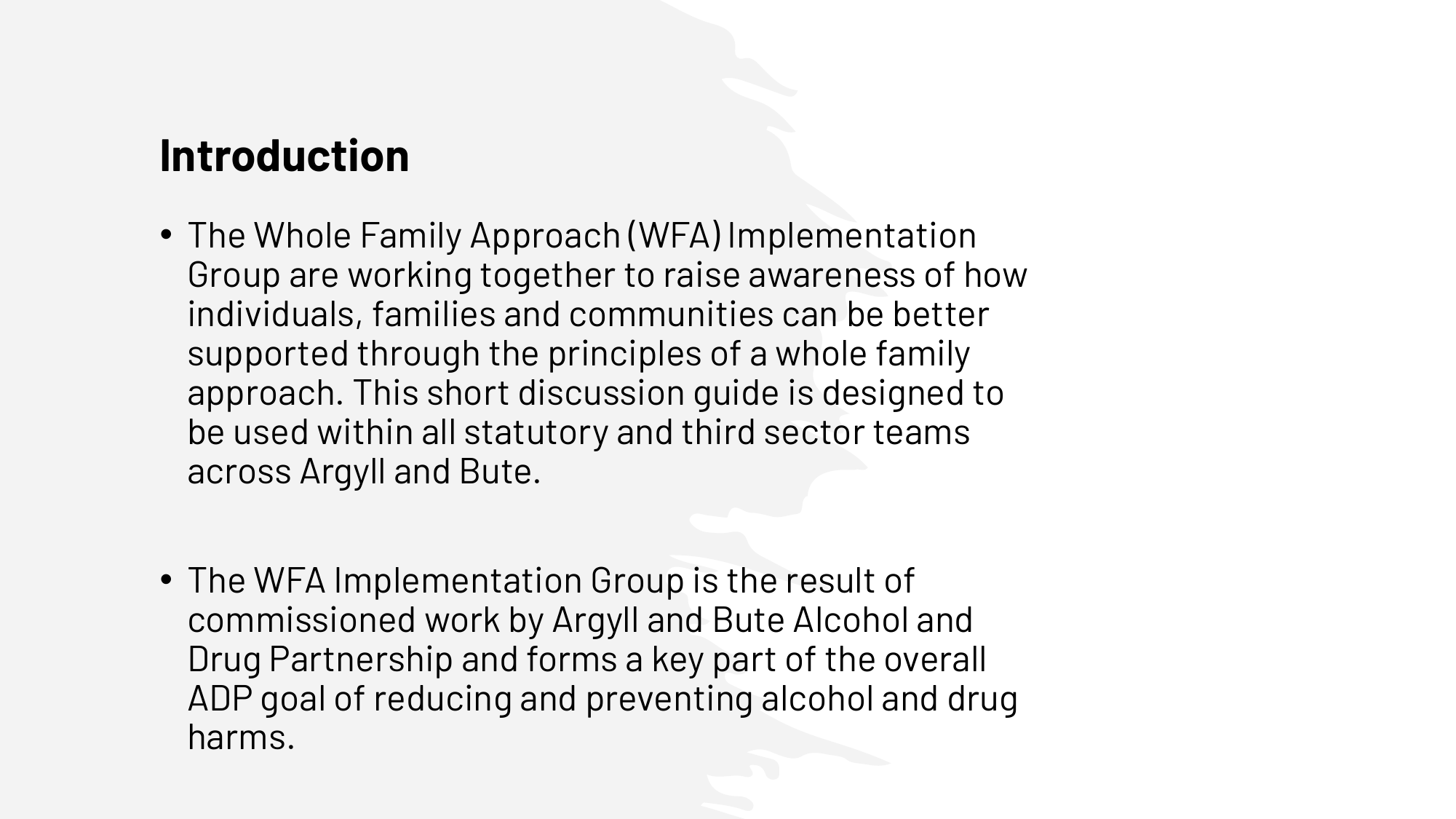

# Introduction
The Whole Family Approach (WFA) Implementation Group are working together to raise awareness of how individuals, families and communities can be better supported through the principles of a whole family approach. This short discussion guide is designed to be used within all statutory and third sector teams across Argyll and Bute.

The WFA Implementation Group is the result of commissioned work by Argyll and Bute Alcohol and Drug Partnership and forms a key part of the overall ADP goal of reducing and preventing alcohol and drug harms.